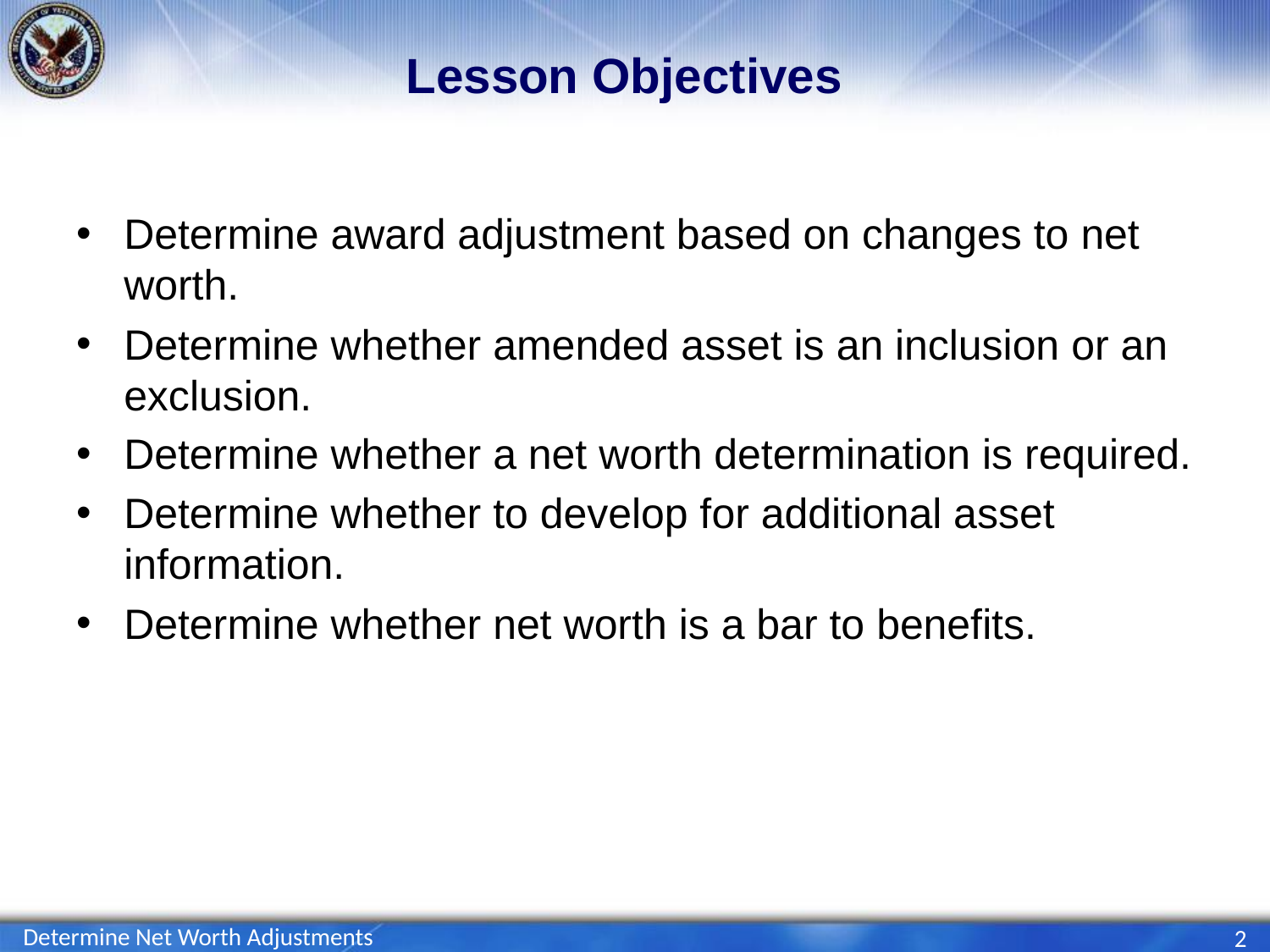

# Lesson Objectives
Determine award adjustment based on changes to net worth.
Determine whether amended asset is an inclusion or an exclusion.
Determine whether a net worth determination is required.
Determine whether to develop for additional asset information.
Determine whether net worth is a bar to benefits.
Determine Net Worth Adjustments
2